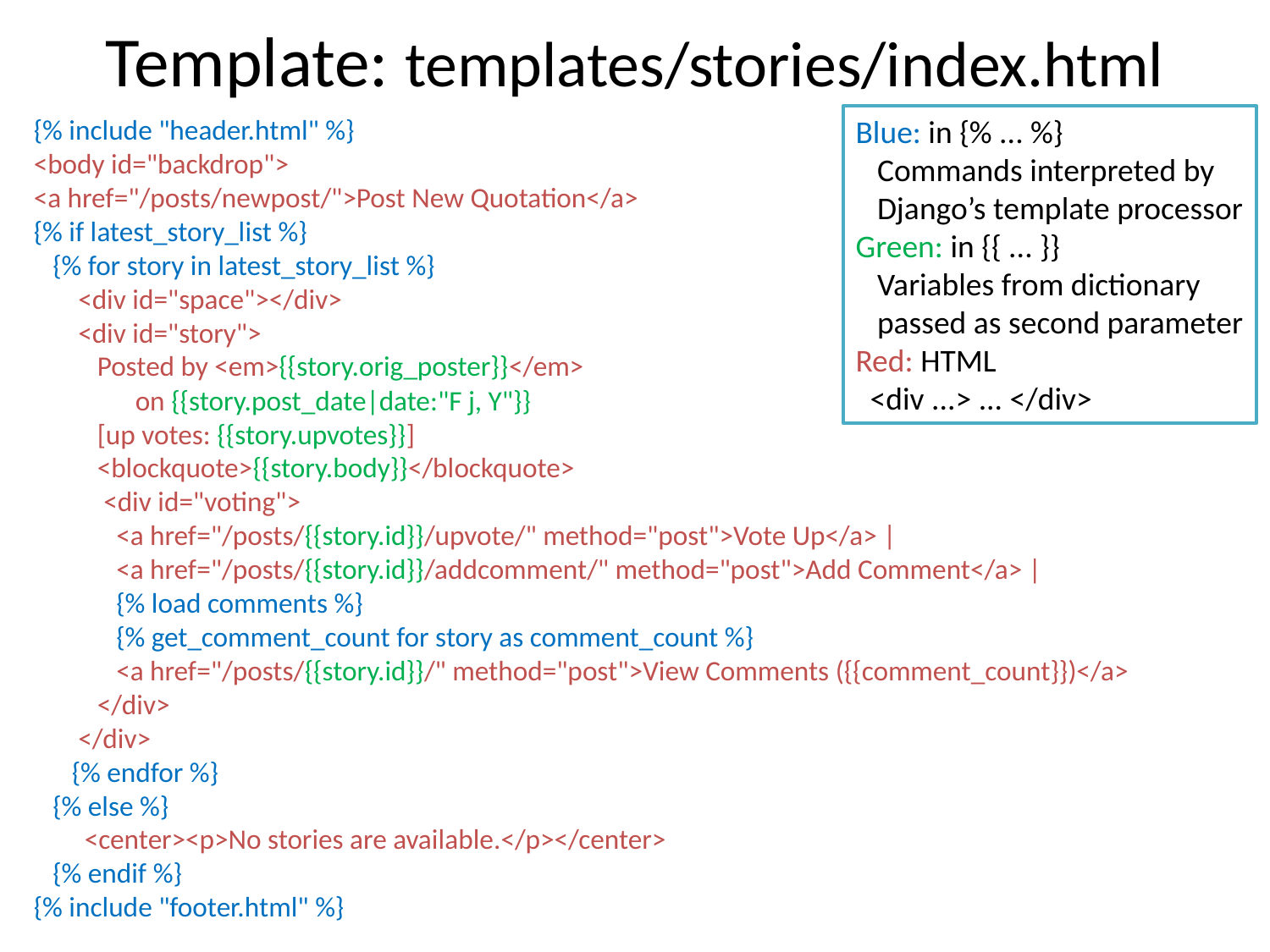

# Template: templates/stories/index.html
{% include "header.html" %}
<body id="backdrop">
<a href="/posts/newpost/">Post New Quotation</a>
{% if latest_story_list %}
   {% for story in latest_story_list %}
       <div id="space"></div>
       <div id="story">
          Posted by <em>{{story.orig_poster}}</em>
                on {{story.post_date|date:"F j, Y"}}
          [up votes: {{story.upvotes}}]
          <blockquote>{{story.body}}</blockquote>
           <div id="voting">
             <a href="/posts/{{story.id}}/upvote/" method="post">Vote Up</a> |
             <a href="/posts/{{story.id}}/addcomment/" method="post">Add Comment</a> |
             {% load comments %}
             {% get_comment_count for story as comment_count %}
             <a href="/posts/{{story.id}}/" method="post">View Comments ({{comment_count}})</a>
          </div>
       </div>
      {% endfor %}
   {% else %}
        <center><p>No stories are available.</p></center>
   {% endif %}
{% include "footer.html" %}
Blue: in {% ... %}
   Commands interpreted by
   Django’s template processor
Green: in {{ ... }}
   Variables from dictionary
   passed as second parameter
Red: HTML
  <div ...> ... </div>